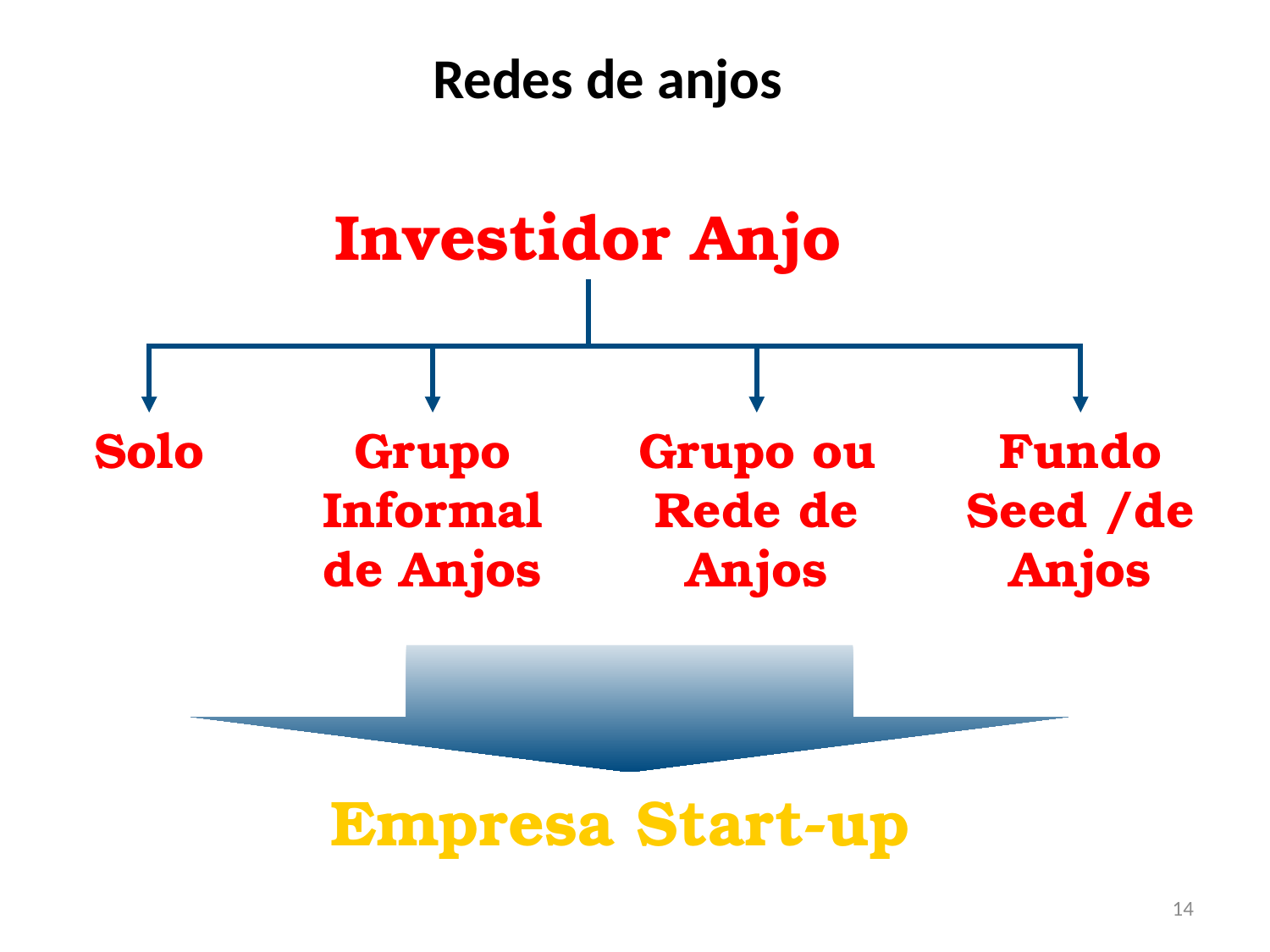

Redes de anjos
Investidor Anjo
Ativo
Passivo
Solo
Grupo Informal de Anjos
Fundo Seed /de Anjos
Grupo ou Rede de Anjos

Empresa Start-up
14
@Gávea Angels